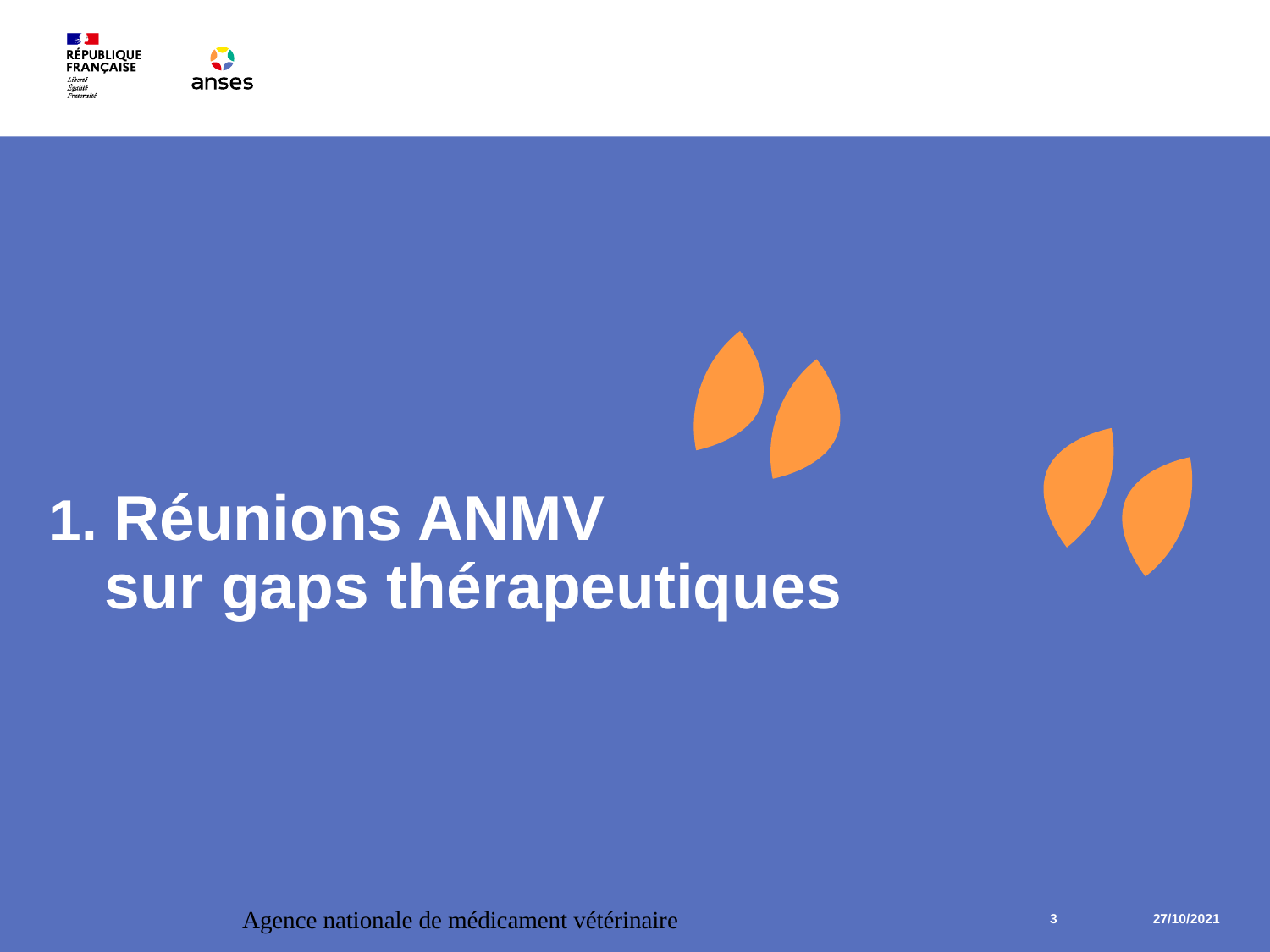

# 1. Réunions ANMV sur gaps thérapeutiques
Agence nationale de médicament vétérinaire
3
27/10/2021